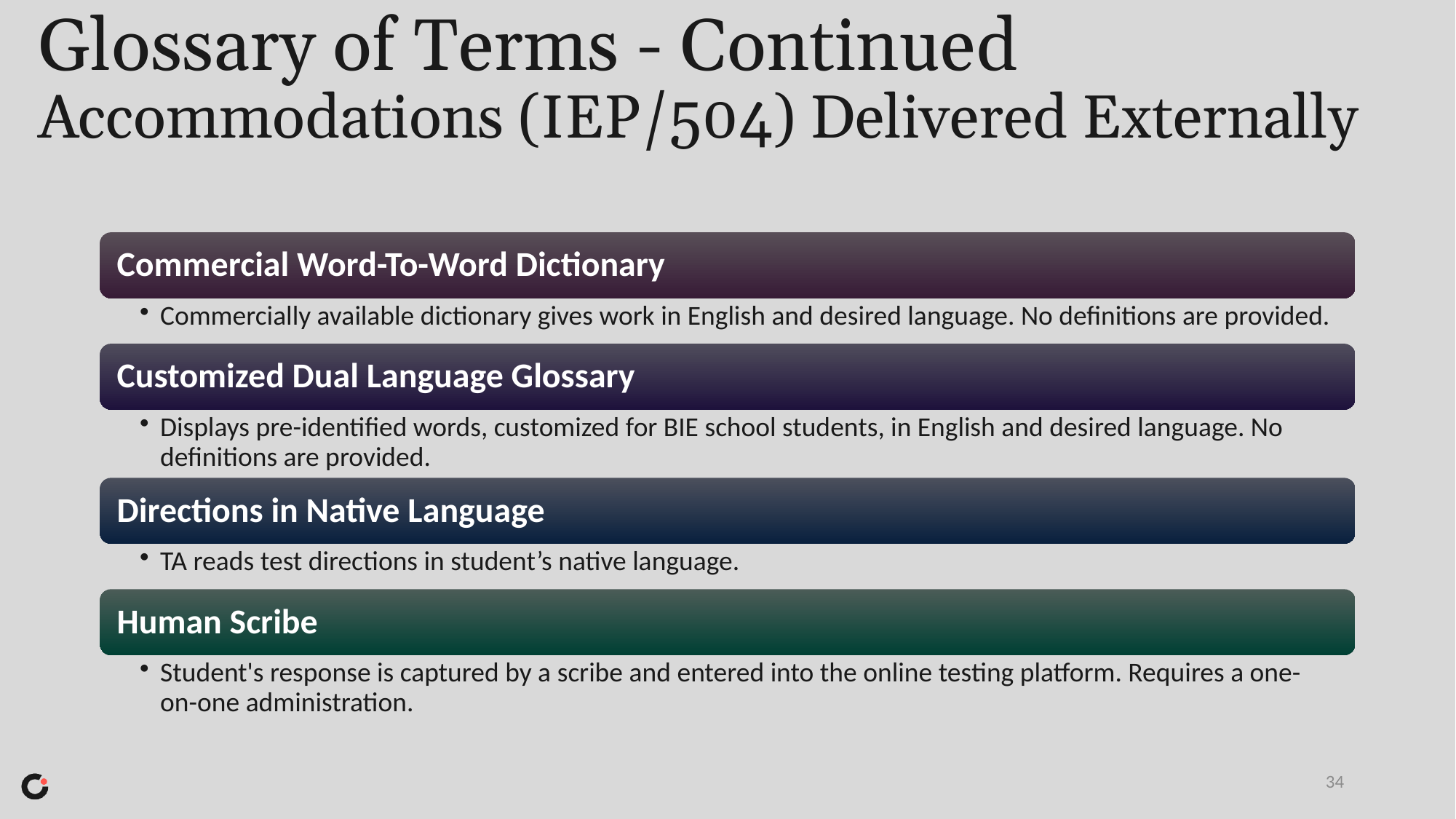

# Glossary of Terms - Continued Accommodations (IEP/504) Delivered Externally
Commercial Word-To-Word Dictionary
Commercially available dictionary gives work in English and desired language. No definitions are provided.
Customized Dual Language Glossary
Displays pre-identified words, customized for BIE school students, in English and desired language. No definitions are provided.
Directions in Native Language
TA reads test directions in student’s native language.
Human Scribe
Student's response is captured by a scribe and entered into the online testing platform. Requires a one-on-one administration.
34